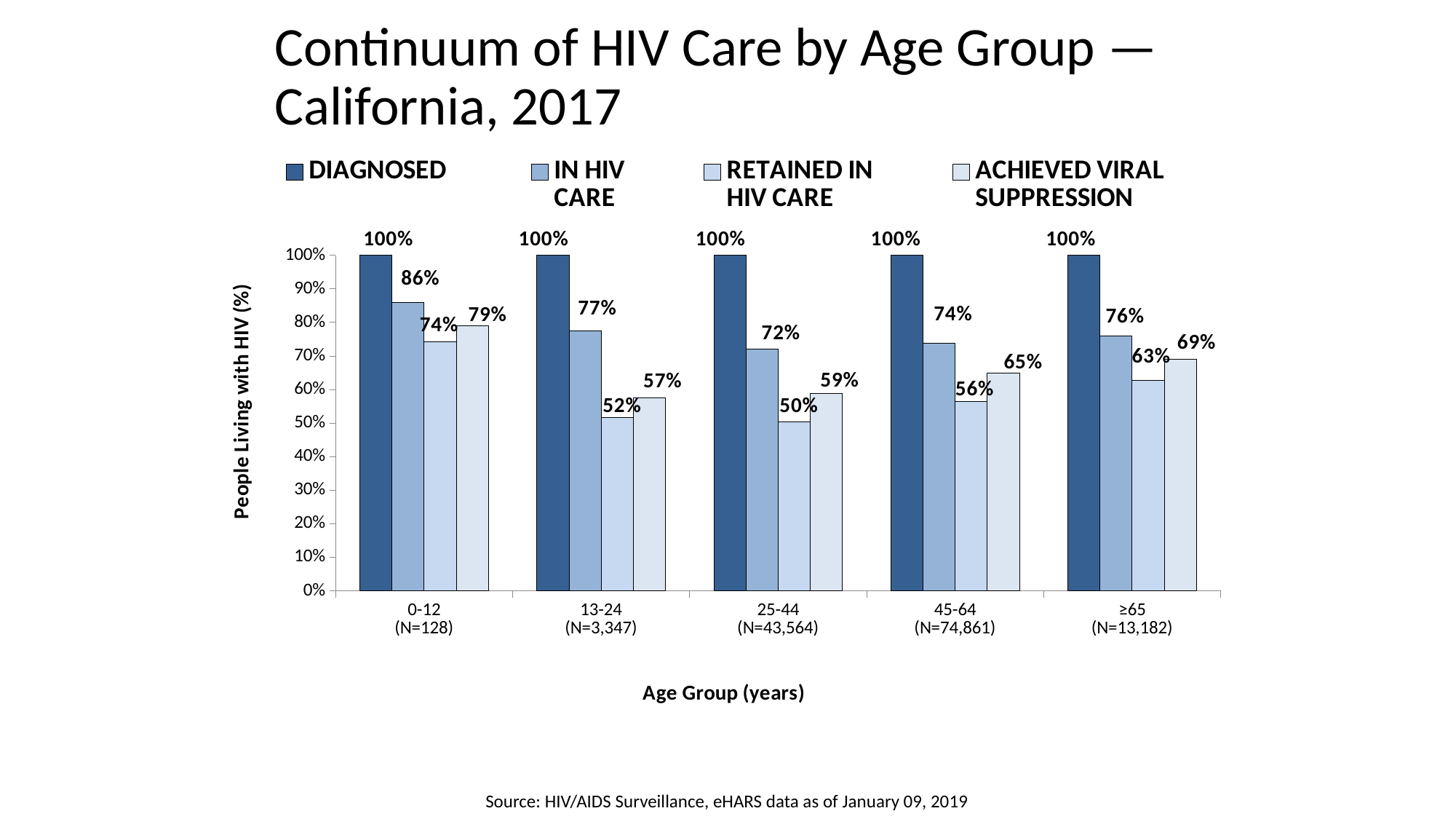

# Continuum of HIV Care by Age Group — California, 2017

### Chart

| Category | DIAGNOSED  | IN HIV
CARE | RETAINED IN
HIV CARE  | ACHIEVED VIRAL
SUPPRESSION  |
|---|---|---|---|---|
| 0-12
(N=128) | 1.0 | 0.8590000000000001 | 0.742 | 0.789 |
| 13-24
(N=3,347) | 1.0 | 0.774 | 0.516 | 0.575 |
| 25-44
(N=43,564) | 1.0 | 0.72 | 0.503 | 0.588 |
| 45-64
(N=74,861) | 1.0 | 0.7390000000000001 | 0.564 | 0.65 |
| ≥65
(N=13,182) | 1.0 | 0.759 | 0.628 | 0.691 |
Source: HIV/AIDS Surveillance, eHARS data as of January 09, 2019